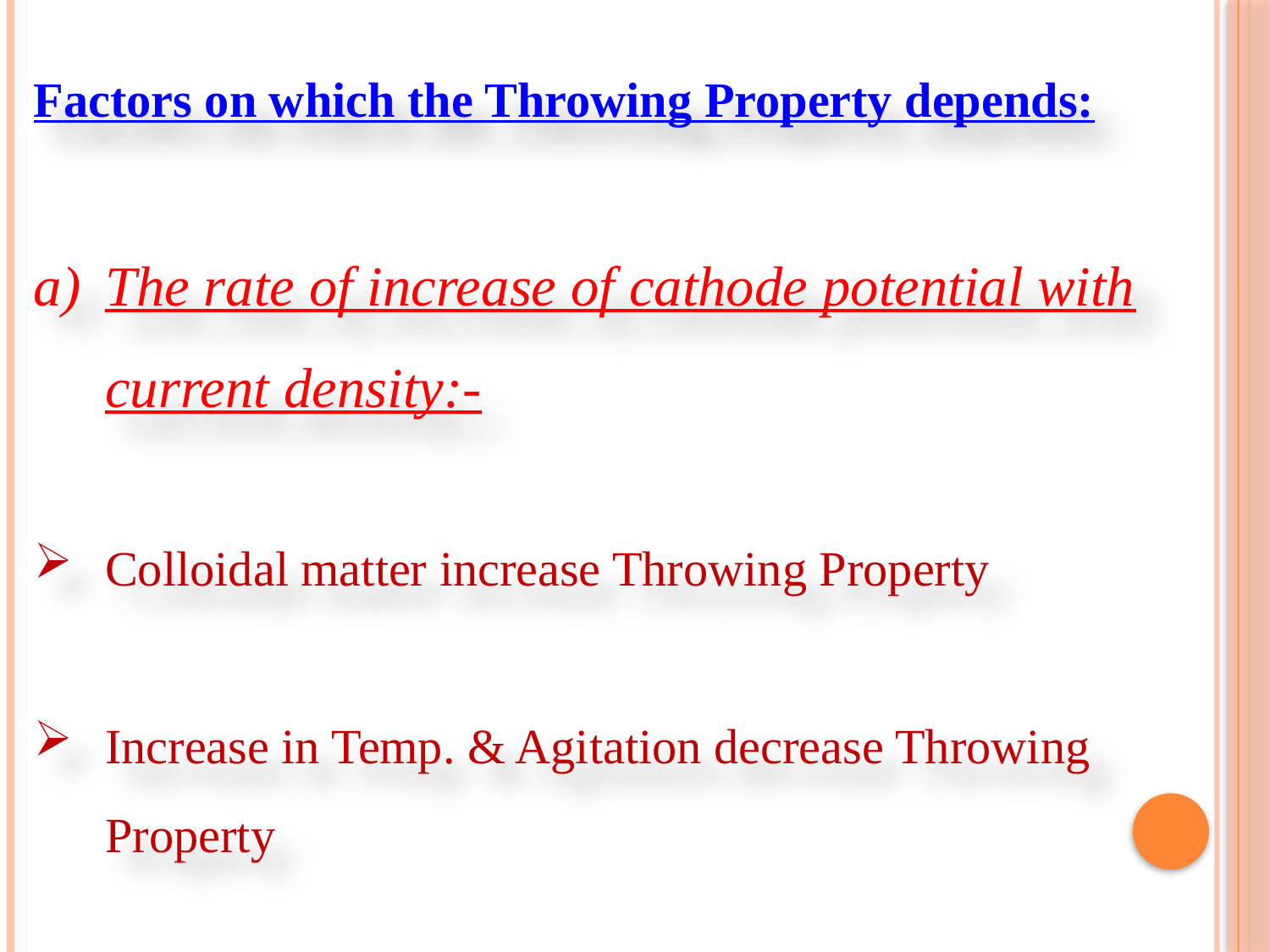

Factors on which the Throwing Property depends:

The rate of increase of cathode potential with current density:-

Colloidal matter increase Throwing Property

Increase in Temp. & Agitation decrease Throwing Property